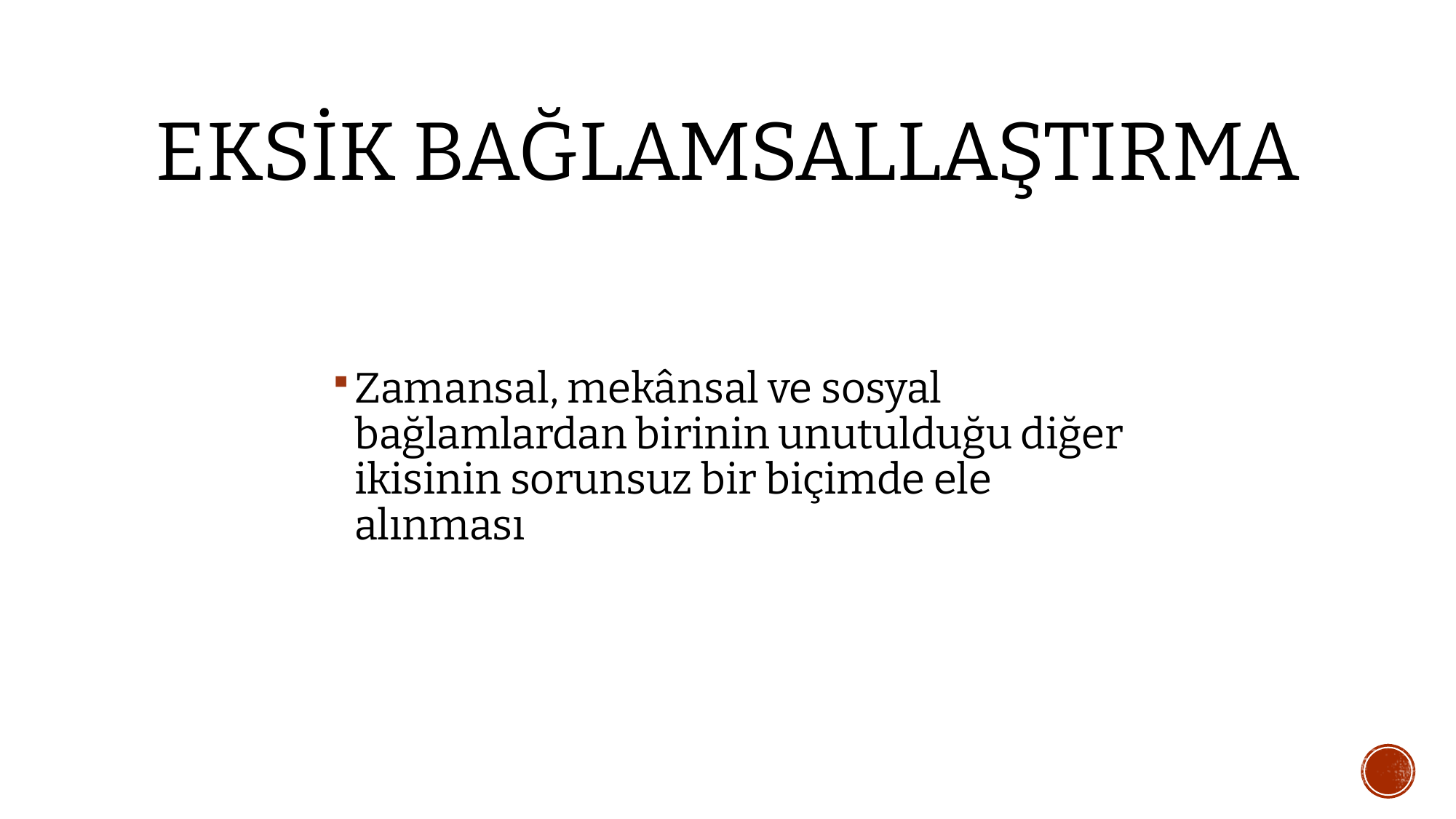

# EKSİK BAĞLAMSALLAŞTIRMA
Zamansal, mekânsal ve sosyal bağlamlardan birinin unutulduğu diğer ikisinin sorunsuz bir biçimde ele alınması